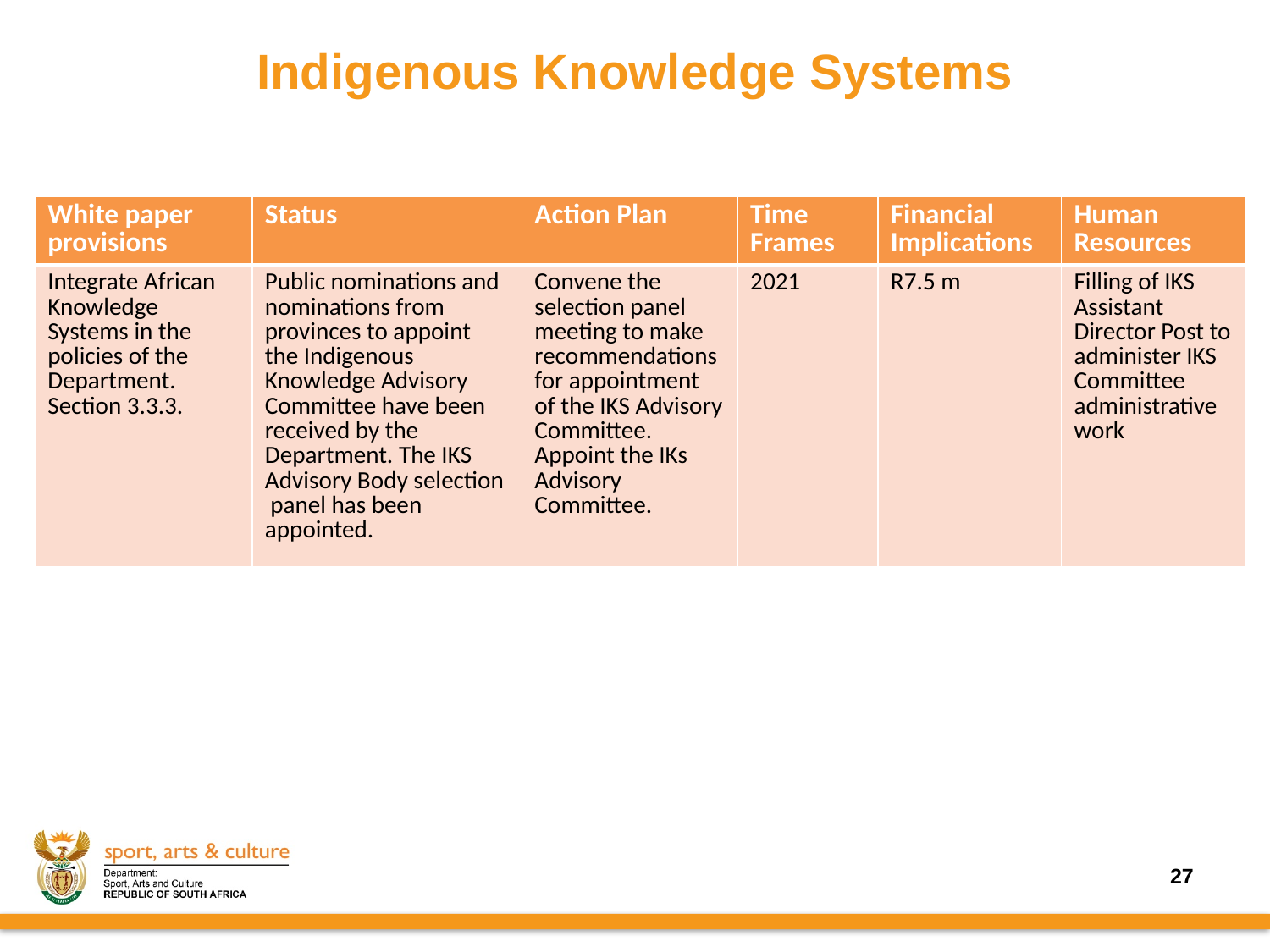

# Indigenous Knowledge Systems
| White paper provisions | Status | Action Plan | Time Frames | Financial Implications | Human Resources |
| --- | --- | --- | --- | --- | --- |
| Integrate African Knowledge Systems in the policies of the Department. Section 3.3.3. | Public nominations and nominations from provinces to appoint the Indigenous Knowledge Advisory Committee have been received by the Department. The IKS Advisory Body selection panel has been appointed. | Convene the selection panel meeting to make recommendations for appointment of the IKS Advisory Committee. Appoint the IKs Advisory Committee. | 2021 | R7.5 m | Filling of IKS Assistant Director Post to administer IKS Committee administrative work |
27